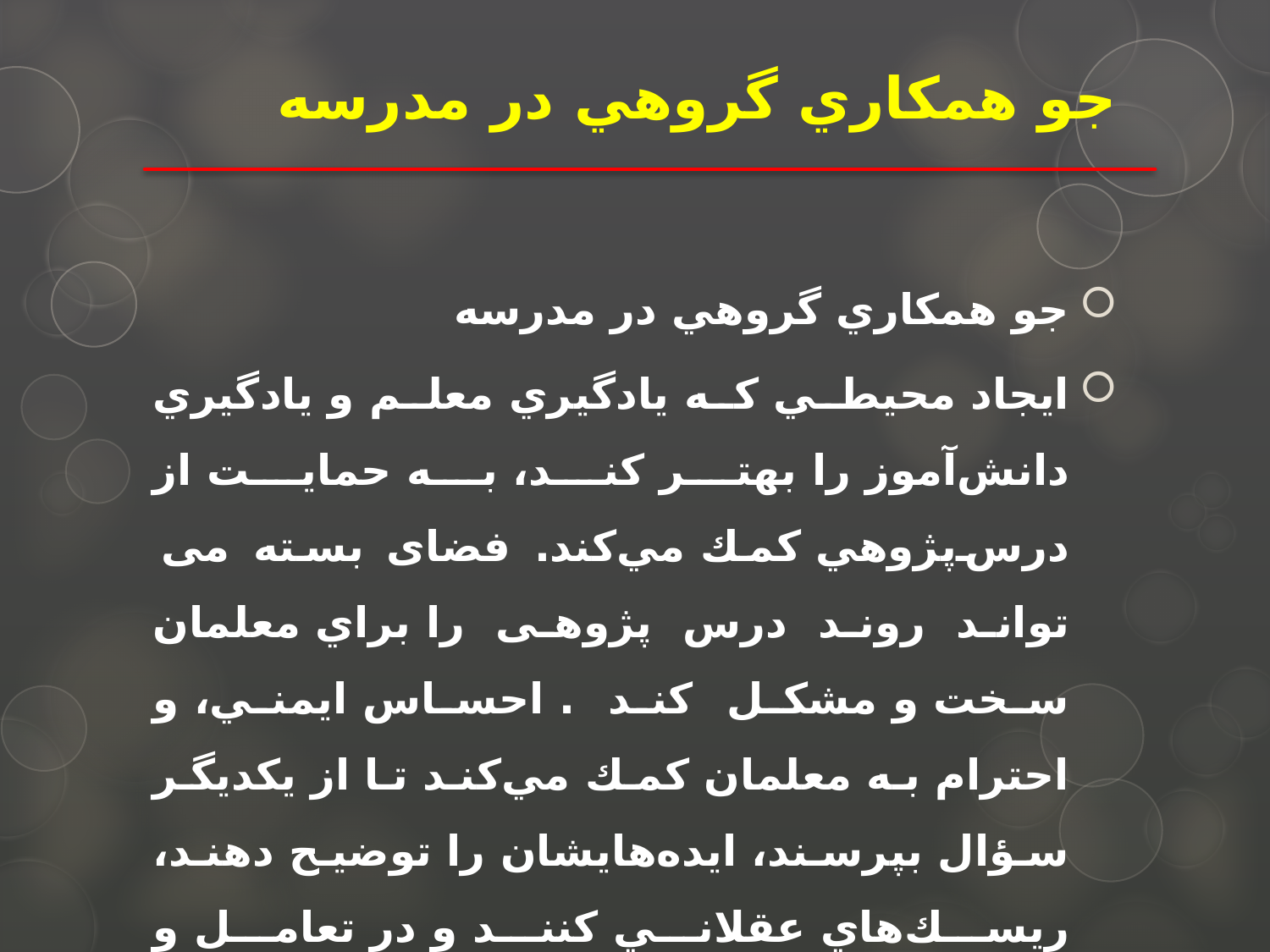

# جو همكاري گروهي در مدرسه
جو همكاري گروهي در مدرسه
ايجاد محيطي كه يادگيري معلم و يادگيري دانش‌آموز را بهتر كند، به حمايت از درس‌پژوهي كمك مي‌كند. فضای بسته می تواند روند درس پژوهی را براي معلمان سخت و مشكل کند . احساس ايمني، و احترام به معلمان كمك مي‌كند تا از يكديگر سؤال بپرسند، ايده‌هايشان را توضيح دهند، ريسك‌هاي عقلاني كنند و در تعامل و بازخورد با يکديگر باشند. معلمان نمي‌توانند بدون جو همكاري مشاركت فعالي در درس‌پژوهي و فعاليت‌هاي مرتبط داشته باشند.